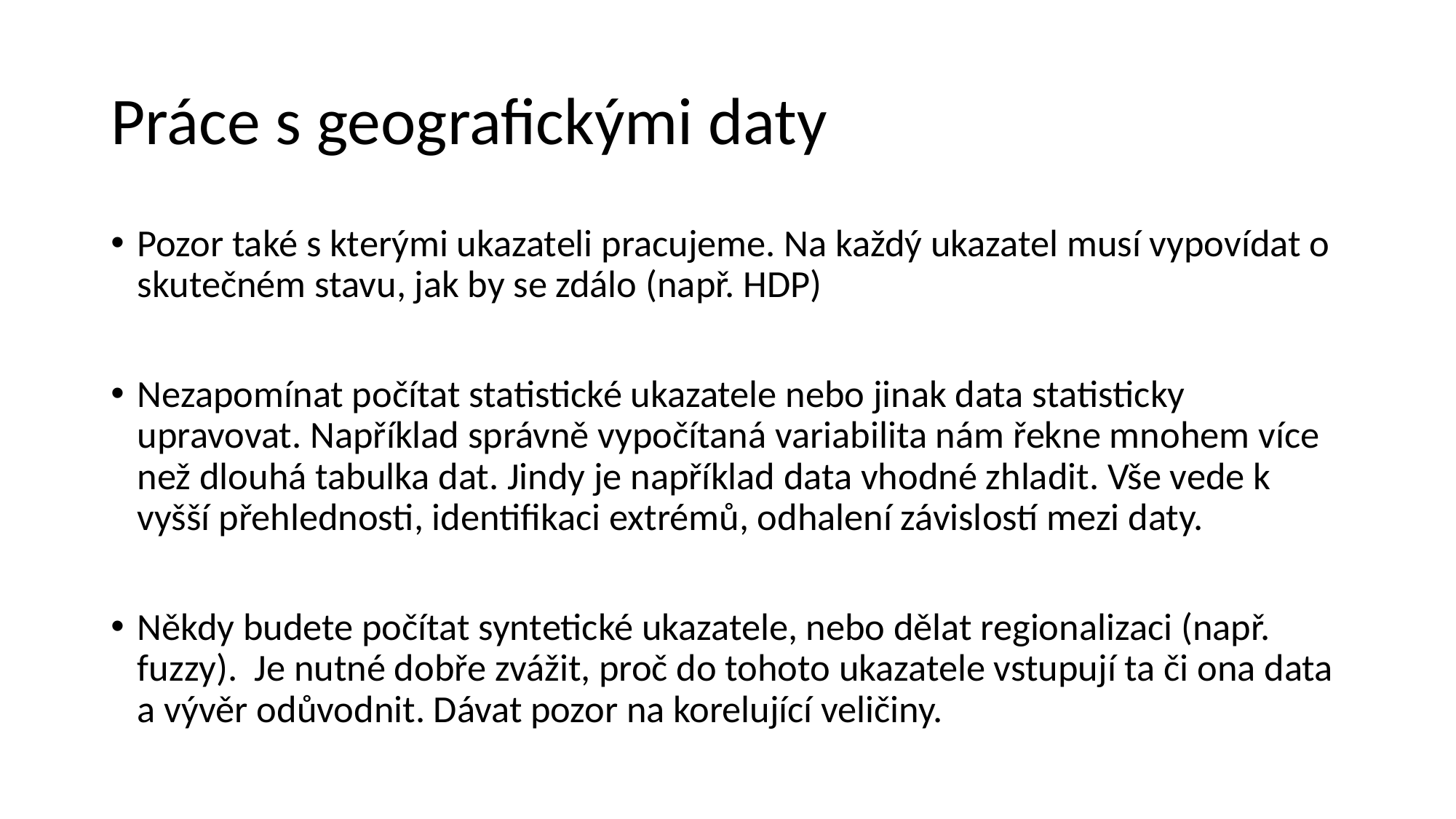

# Práce s geografickými daty
Pozor také s kterými ukazateli pracujeme. Na každý ukazatel musí vypovídat o skutečném stavu, jak by se zdálo (např. HDP)

Nezapomínat počítat statistické ukazatele nebo jinak data statisticky upravovat. Například správně vypočítaná variabilita nám řekne mnohem více než dlouhá tabulka dat. Jindy je například data vhodné zhladit. Vše vede k vyšší přehlednosti, identifikaci extrémů, odhalení závislostí mezi daty.

Někdy budete počítat syntetické ukazatele, nebo dělat regionalizaci (např. fuzzy).  Je nutné dobře zvážit, proč do tohoto ukazatele vstupují ta či ona data a vývěr odůvodnit. Dávat pozor na korelující veličiny.